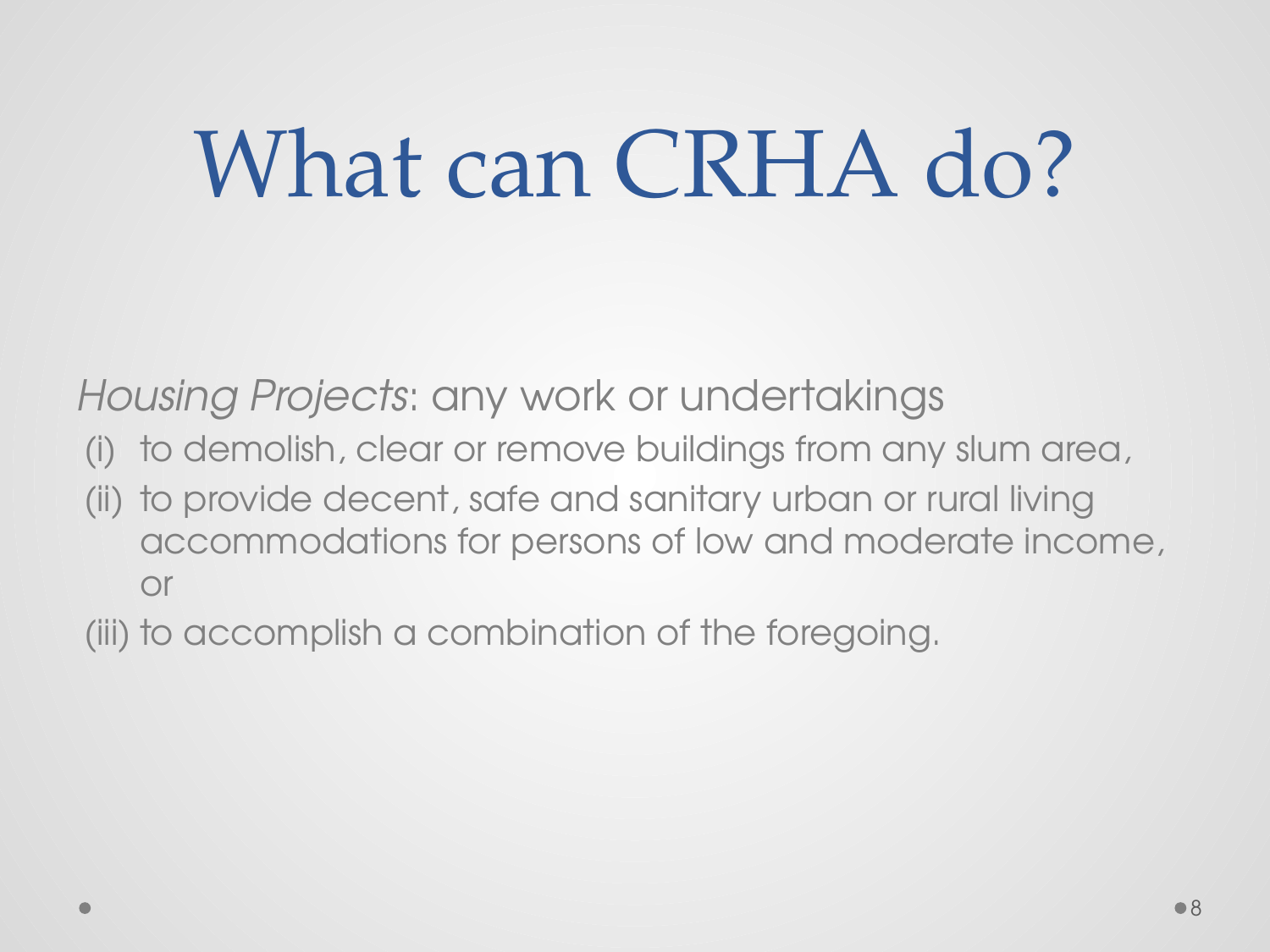

# What can CRHA do?

Housing Projects: any work or undertakings
to demolish, clear or remove buildings from any slum area,
to provide decent, safe and sanitary urban or rural living accommodations for persons of low and moderate income, or
to accomplish a combination of the foregoing.

8